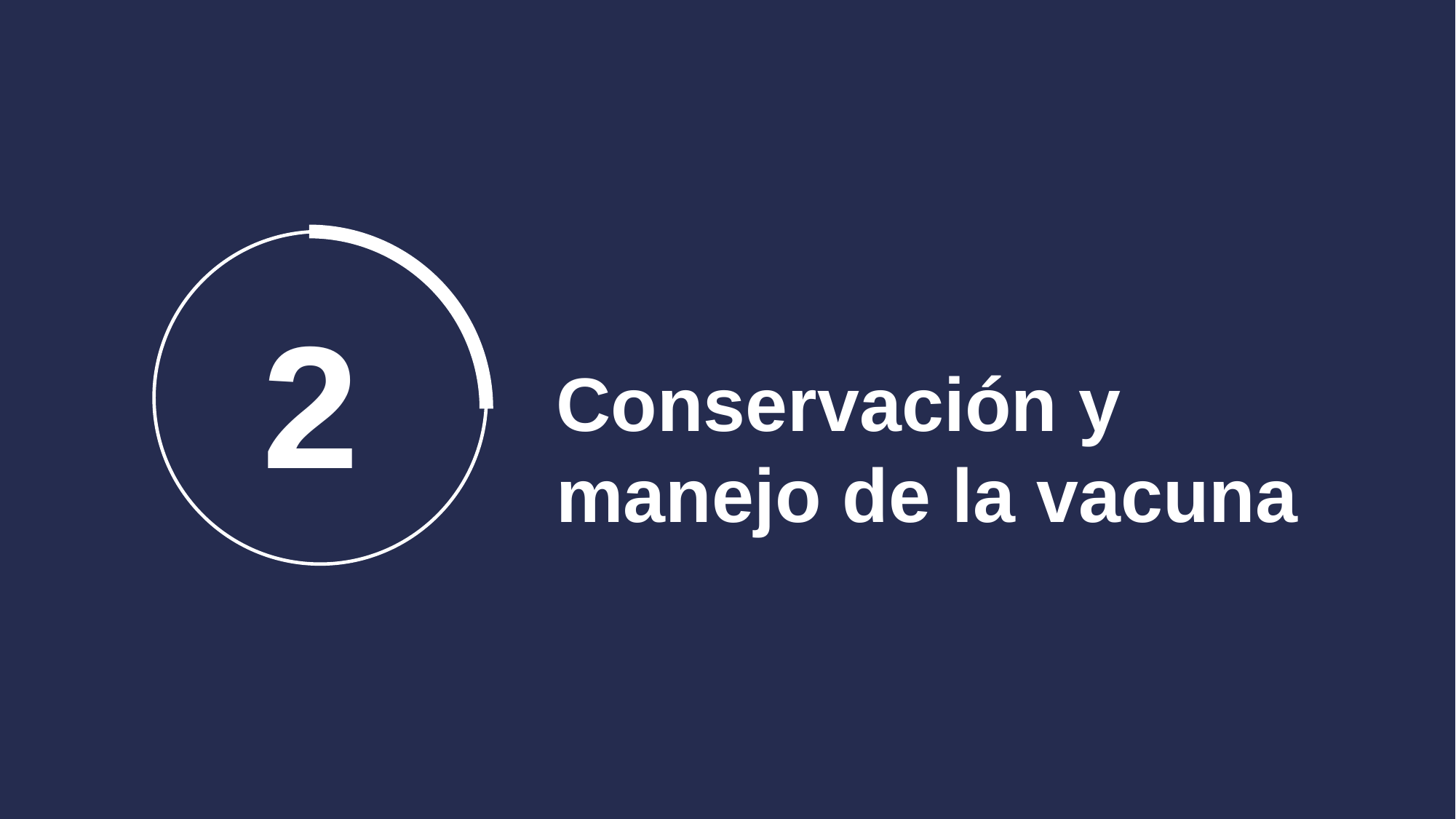

2
Conservación y manejo de la vacuna